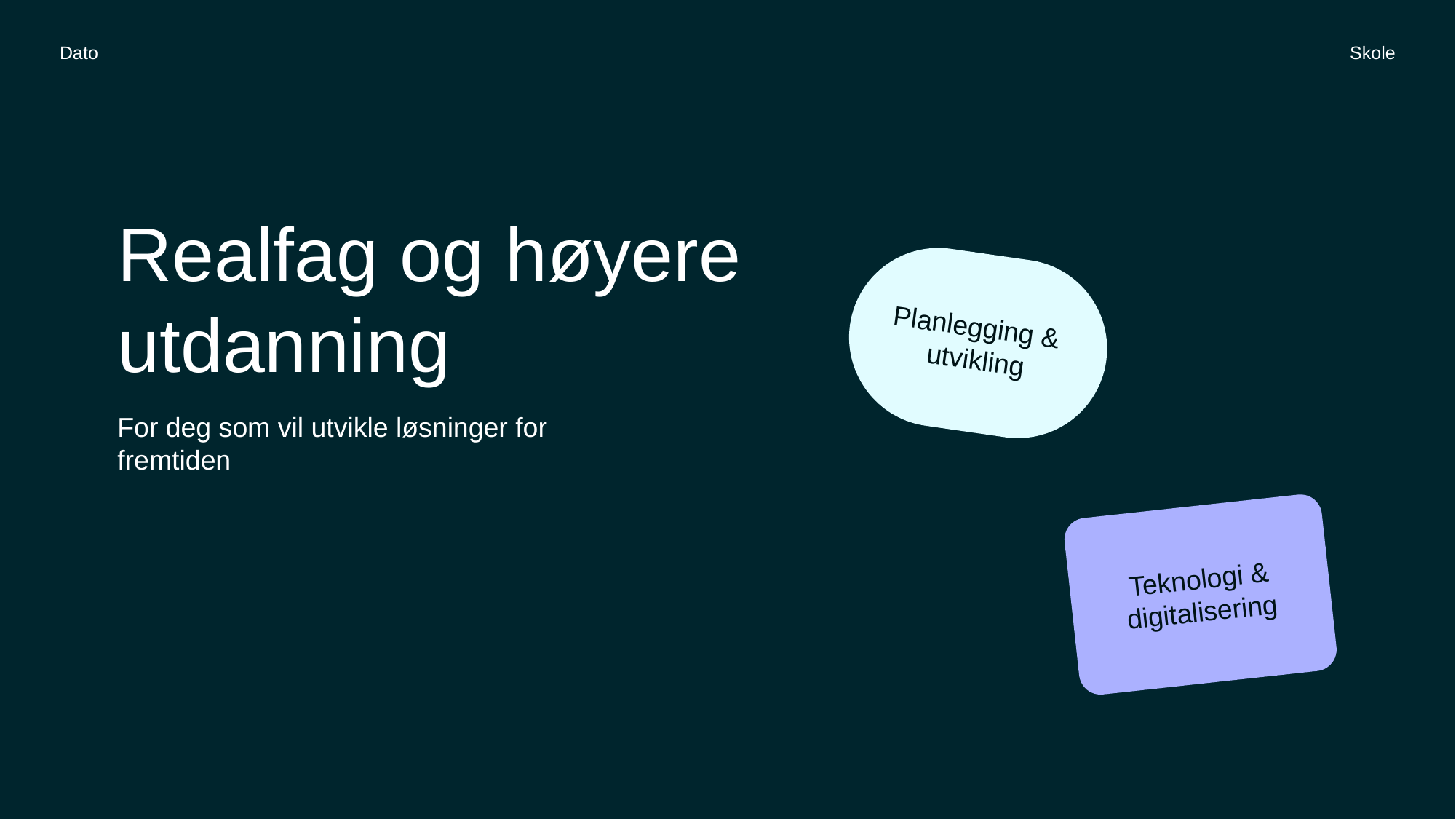

Dato
Skole
# Realfag og høyere utdanning
Planlegging &
utvikling
For deg som vil utvikle løsninger for fremtiden
Teknologi &
digitalisering